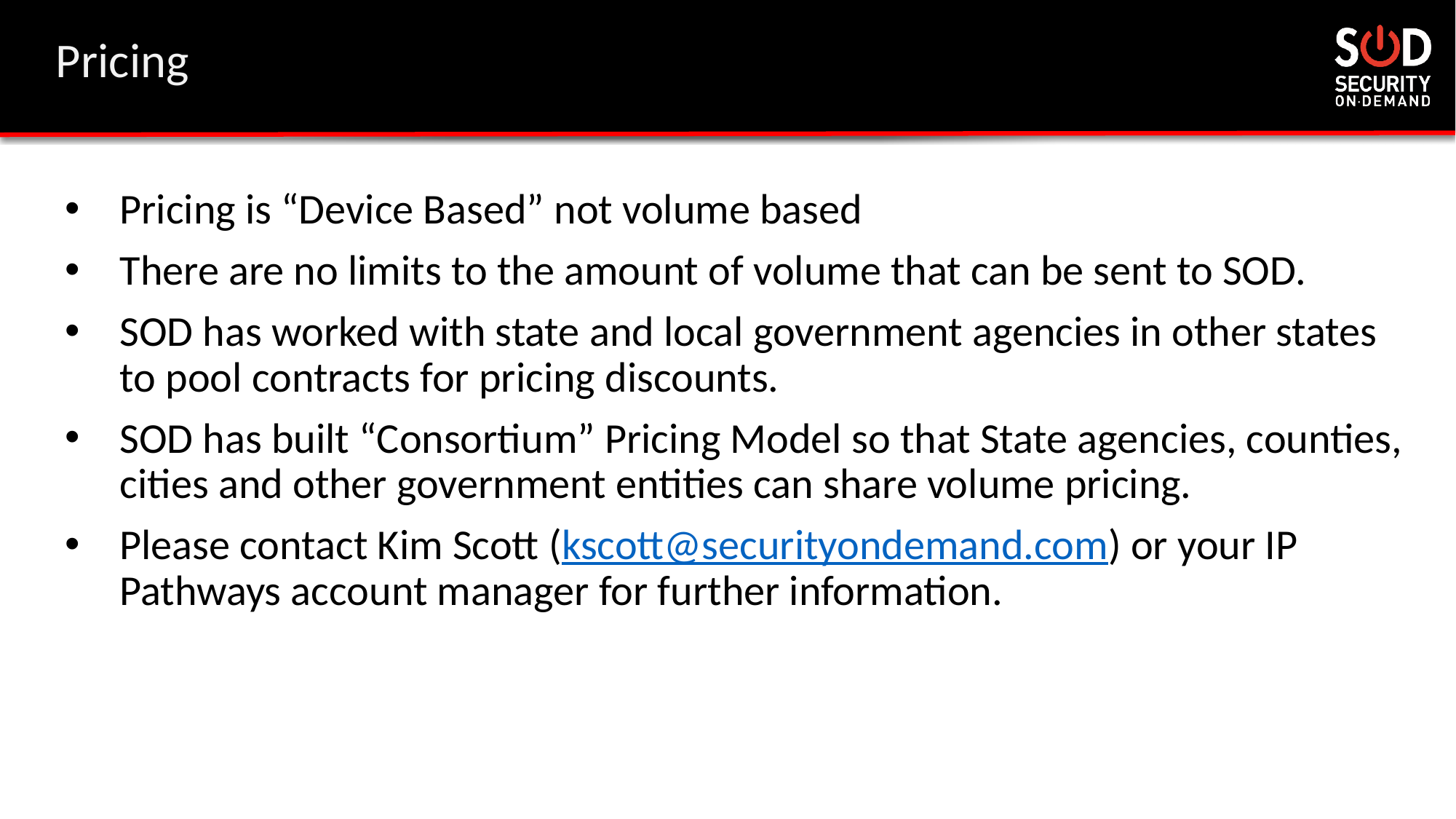

# Pricing
Pricing is “Device Based” not volume based
There are no limits to the amount of volume that can be sent to SOD.
SOD has worked with state and local government agencies in other states to pool contracts for pricing discounts.
SOD has built “Consortium” Pricing Model so that State agencies, counties, cities and other government entities can share volume pricing.
Please contact Kim Scott (kscott@securityondemand.com) or your IP Pathways account manager for further information.